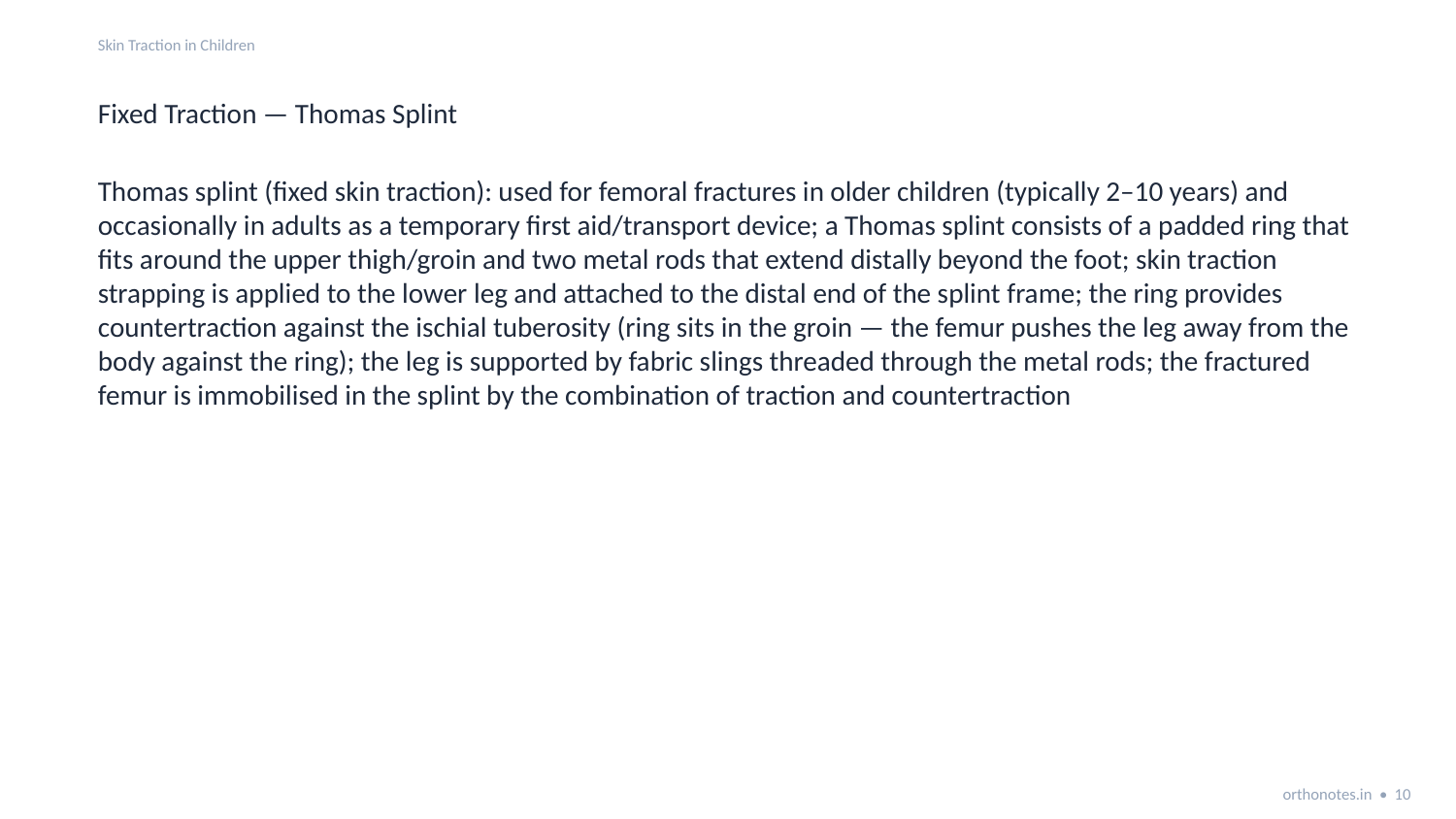

Skin Traction in Children
Fixed Traction — Thomas Splint
Thomas splint (fixed skin traction): used for femoral fractures in older children (typically 2–10 years) and occasionally in adults as a temporary first aid/transport device; a Thomas splint consists of a padded ring that fits around the upper thigh/groin and two metal rods that extend distally beyond the foot; skin traction strapping is applied to the lower leg and attached to the distal end of the splint frame; the ring provides countertraction against the ischial tuberosity (ring sits in the groin — the femur pushes the leg away from the body against the ring); the leg is supported by fabric slings threaded through the metal rods; the fractured femur is immobilised in the splint by the combination of traction and countertraction
orthonotes.in  •  10